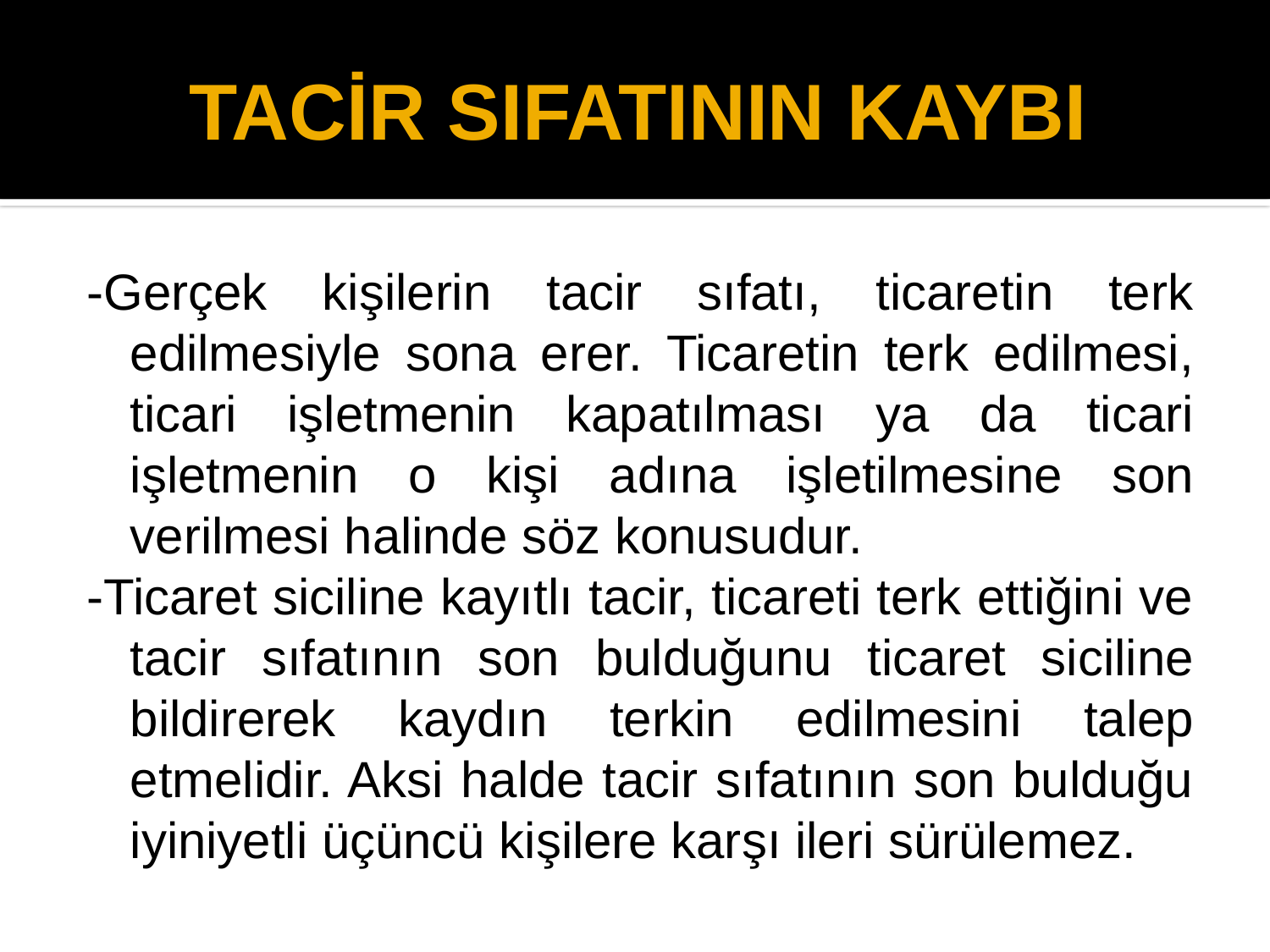

# TACİR SIFATININ KAYBI
-Gerçek kişilerin tacir sıfatı, ticaretin terk edilmesiyle sona erer. Ticaretin terk edilmesi, ticari işletmenin kapatılması ya da ticari işletmenin o kişi adına işletilmesine son verilmesi halinde söz konusudur.
-Ticaret siciline kayıtlı tacir, ticareti terk ettiğini ve tacir sıfatının son bulduğunu ticaret siciline bildirerek kaydın terkin edilmesini talep etmelidir. Aksi halde tacir sıfatının son bulduğu iyiniyetli üçüncü kişilere karşı ileri sürülemez.